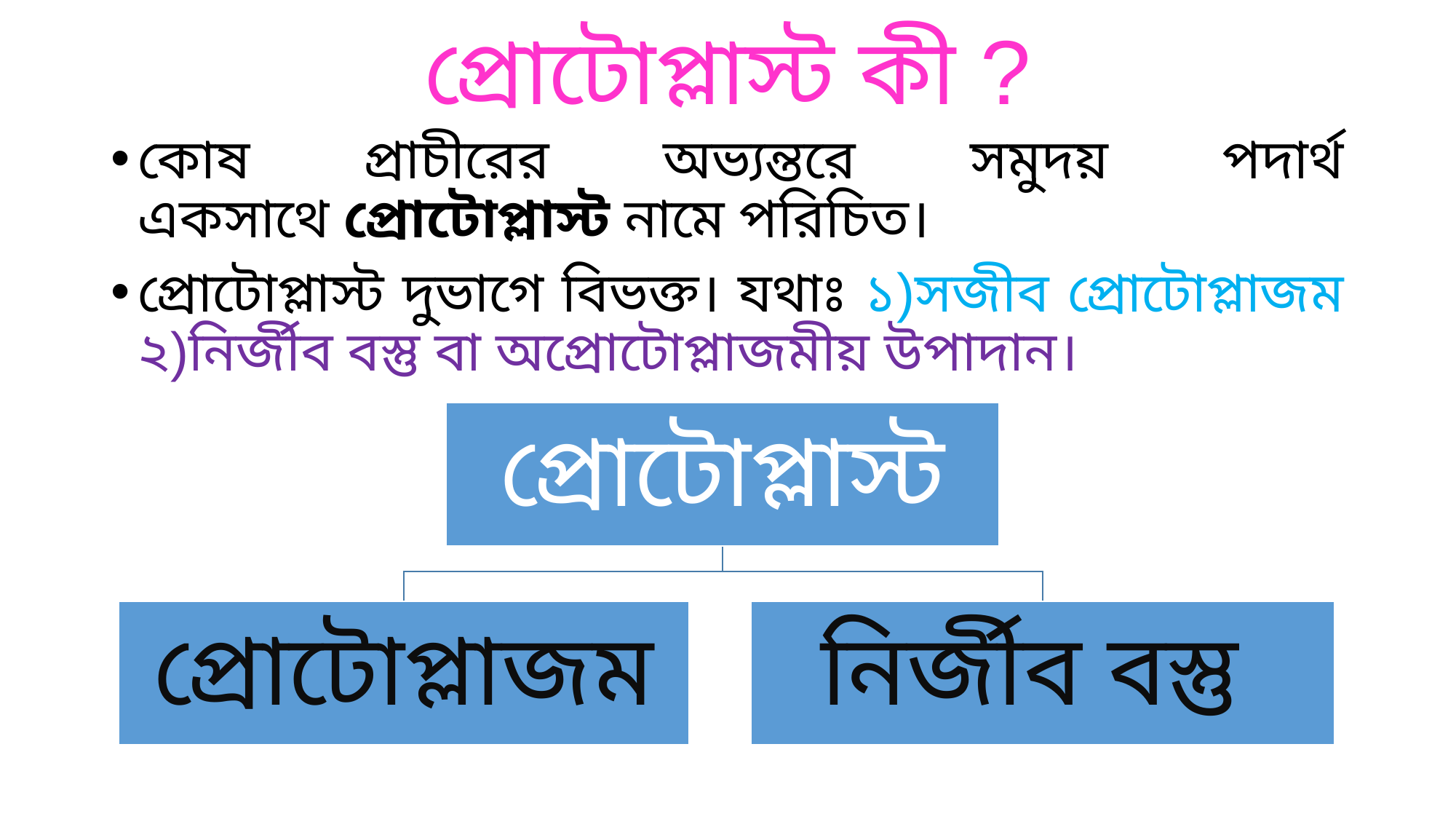

# প্রোটোপ্লাস্ট কী ?
কোষ প্রাচীরের অভ্যন্তরে সমুদয় পদার্থ একসাথে প্রোটোপ্লাস্ট নামে পরিচিত।
প্রোটোপ্লাস্ট দুভাগে বিভক্ত। যথাঃ ১)সজীব প্রোটোপ্লাজম ২)নির্জীব বস্তু বা অপ্রোটোপ্লাজমীয় উপাদান।
প্রোটোপ্লাস্ট
প্রোটোপ্লাজম
নির্জীব বস্তু